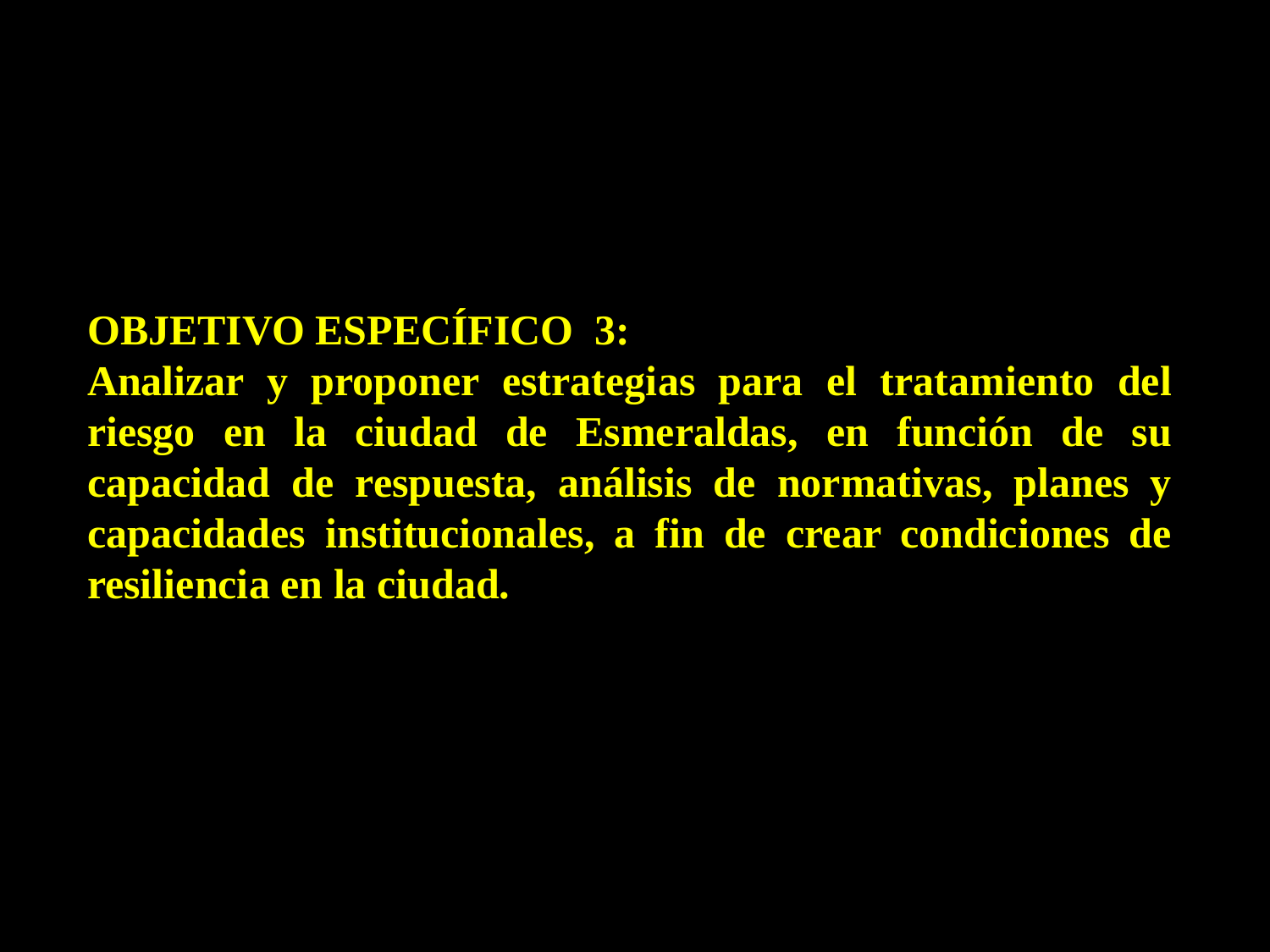

OBJETIVO ESPECÍFICO  3:
Analizar y proponer estrategias para el tratamiento del riesgo en la ciudad de Esmeraldas, en función de su capacidad de respuesta, análisis de normativas, planes y capacidades institucionales, a fin de crear condiciones de resiliencia en la ciudad.